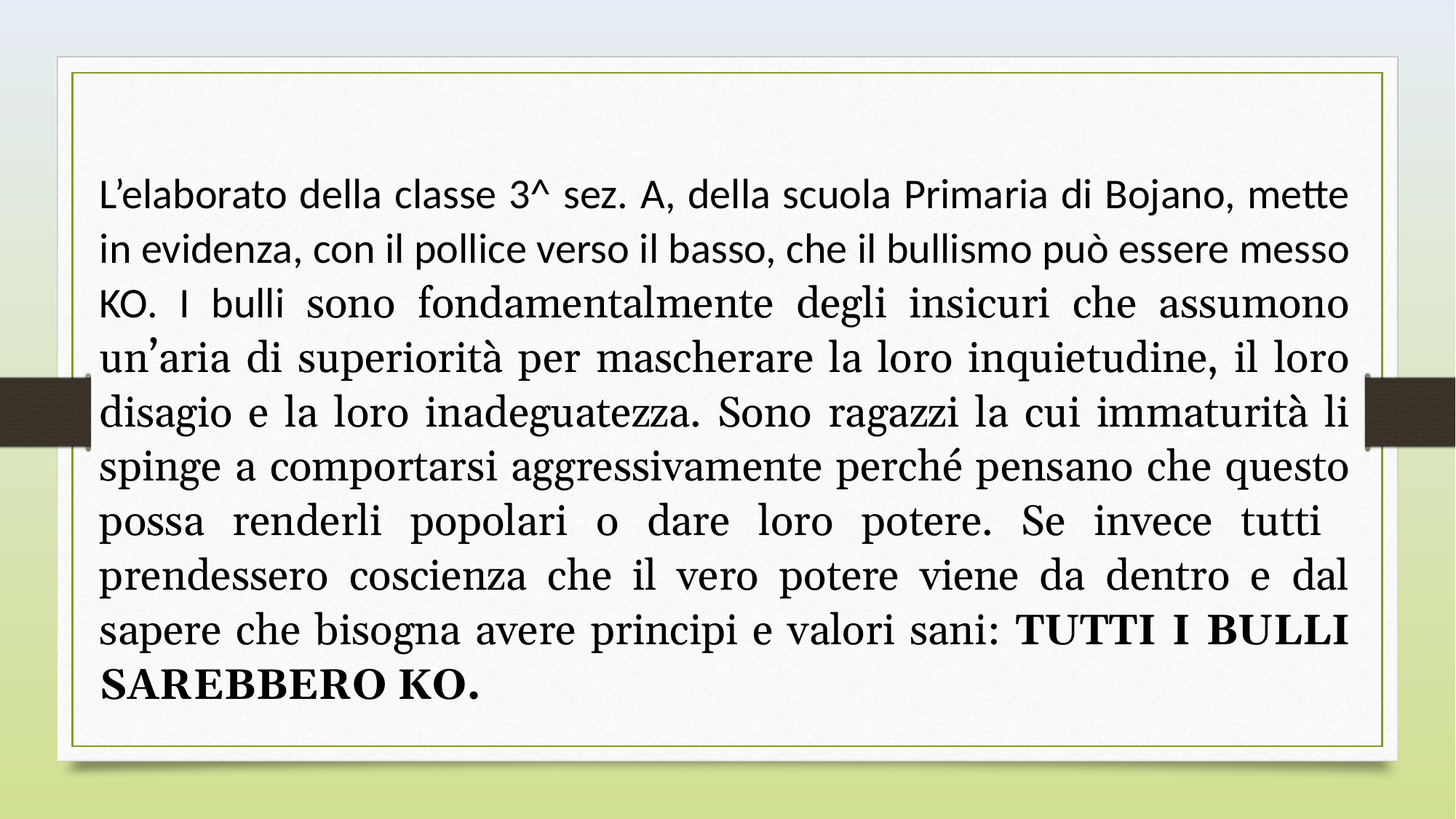

L’elaborato della classe 3^ sez. A, della scuola Primaria di Bojano, mette in evidenza, con il pollice verso il basso, che il bullismo può essere messo KO. I bulli sono fondamentalmente degli insicuri che assumono un’aria di superiorità per mascherare la loro inquietudine, il loro disagio e la loro inadeguatezza. Sono ragazzi la cui immaturità li spinge a comportarsi aggressivamente perché pensano che questo possa renderli popolari o dare loro potere. Se invece tutti  prendessero coscienza che il vero potere viene da dentro e dal sapere che bisogna avere principi e valori sani: TUTTI I BULLI SAREBBERO KO.